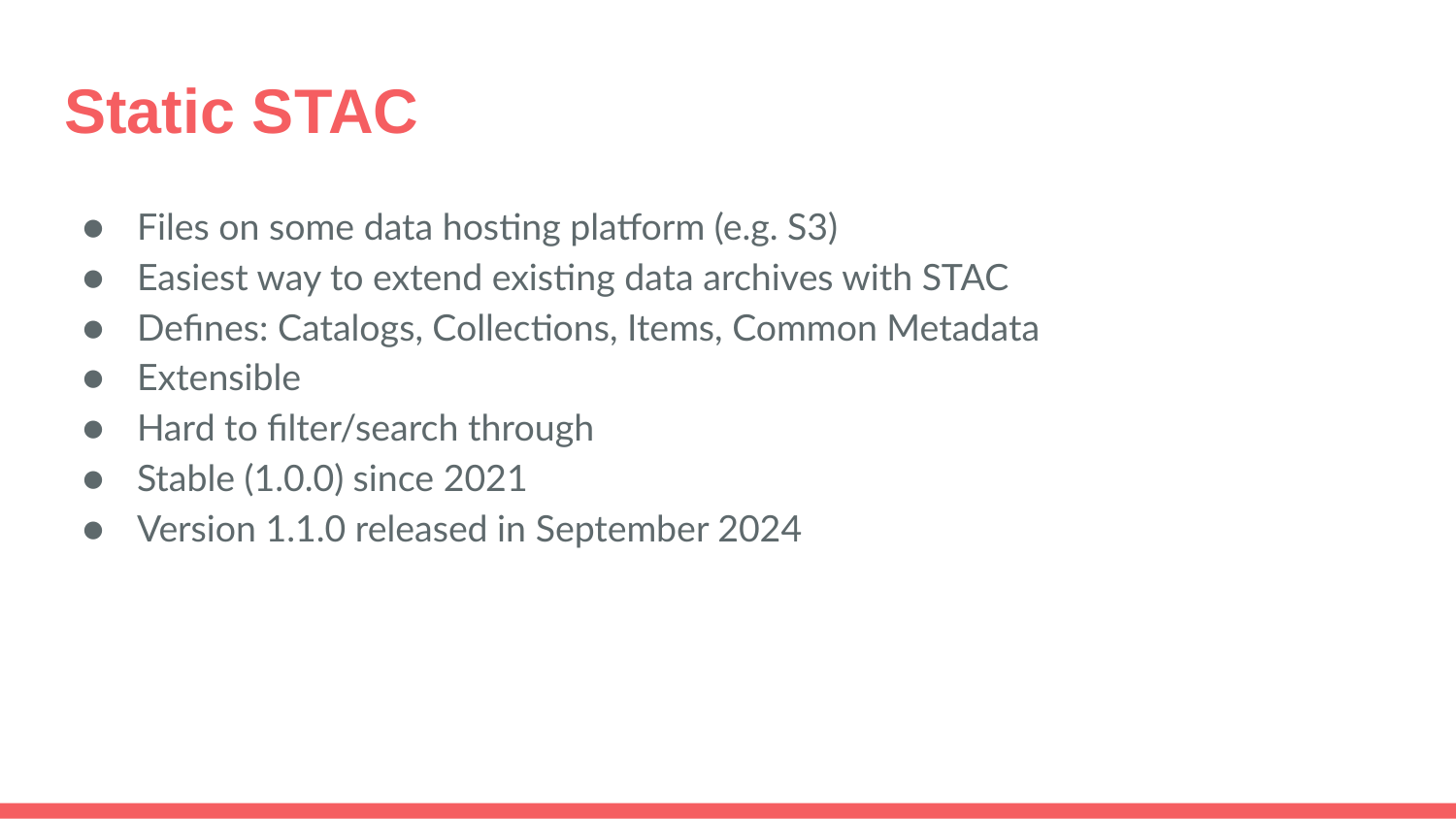

# Static STAC
Files on some data hosting platform (e.g. S3)
Easiest way to extend existing data archives with STAC
Defines: Catalogs, Collections, Items, Common Metadata
Extensible
Hard to filter/search through
Stable (1.0.0) since 2021
Version 1.1.0 released in September 2024